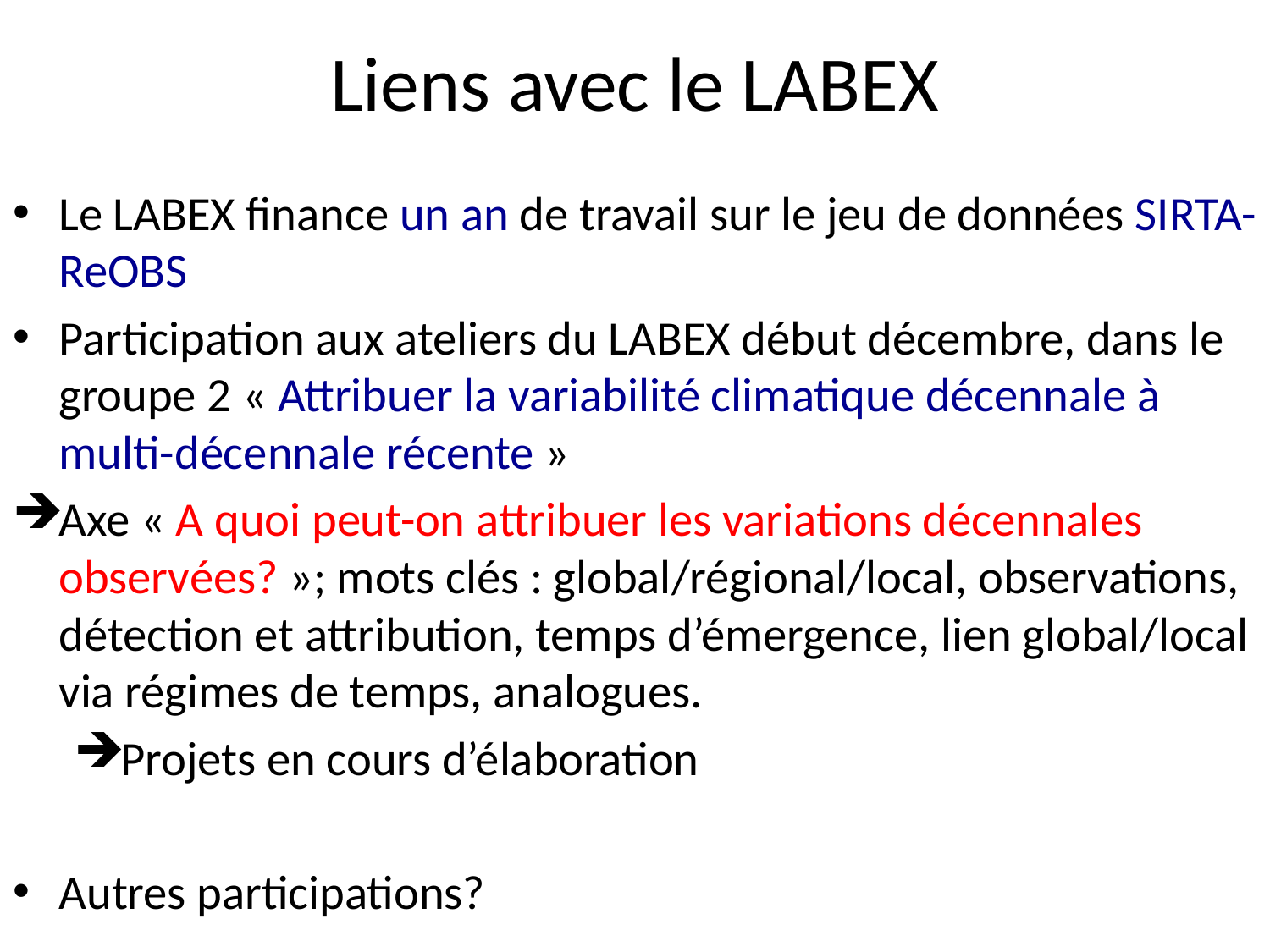

# Liens avec le LABEX
Le LABEX finance un an de travail sur le jeu de données SIRTA-ReOBS
Participation aux ateliers du LABEX début décembre, dans le groupe 2 « Attribuer la variabilité climatique décennale à multi-décennale récente »
Axe « A quoi peut-on attribuer les variations décennales observées? »; mots clés : global/régional/local, observations, détection et attribution, temps d’émergence, lien global/local via régimes de temps, analogues.
Projets en cours d’élaboration

Autres participations?